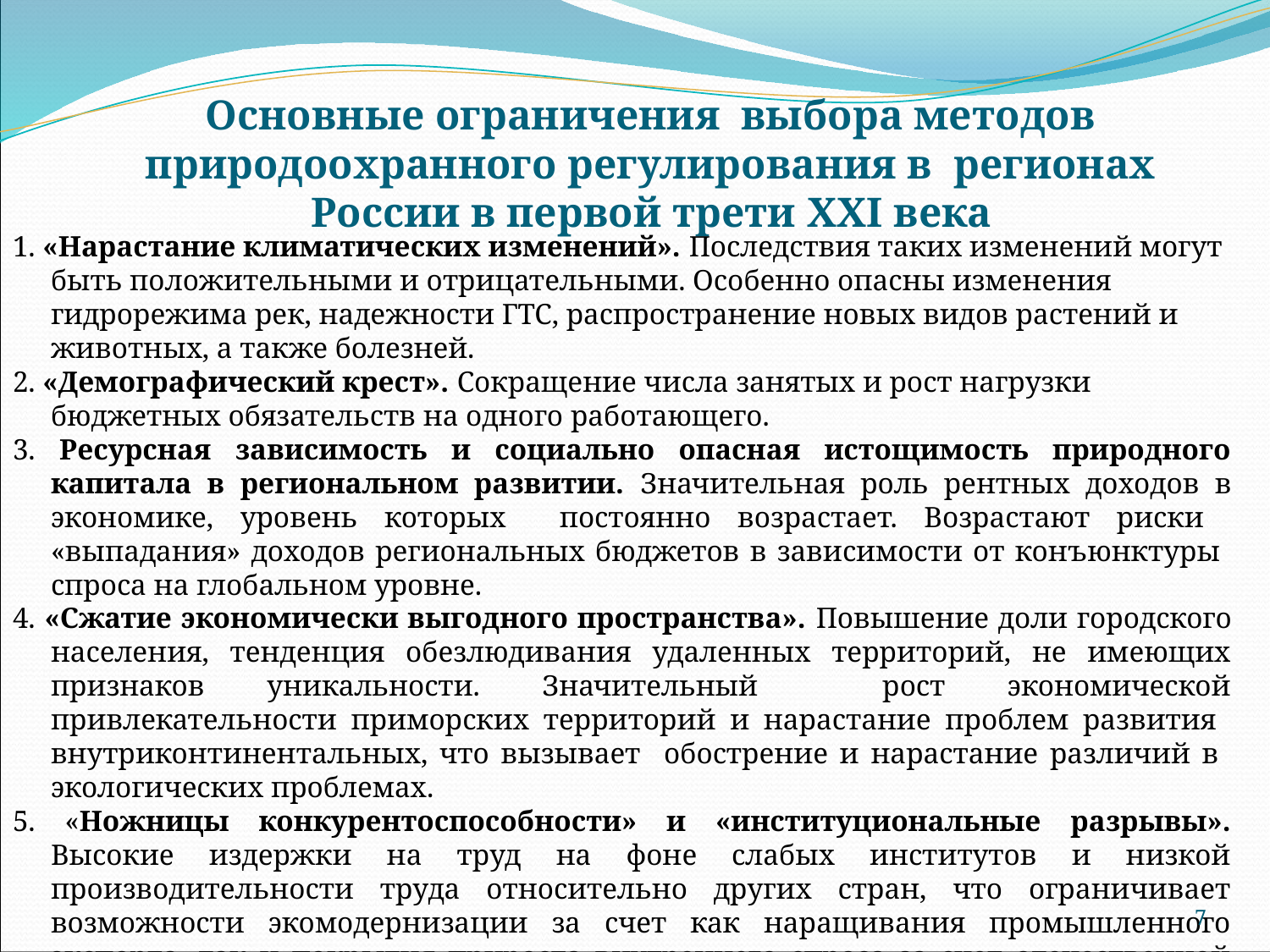

# Основные ограничения  выбора методов природоохранного регулирования в  регионах России в первой трети XXI века

1. «Нарастание климатических изменений». Последствия таких изменений могут быть положительными и отрицательными. Особенно опасны изменения гидрорежима рек, надежности ГТС, распространение новых видов растений и животных, а также болезней.
2. «Демографический крест». Сокращение числа занятых и рост нагрузки бюджетных обязательств на одного работающего.
3. Ресурсная зависимость и социально опасная истощимость природного капитала в региональном развитии. Значительная роль рентных доходов в экономике, уровень которых  постоянно возрастает. Возрастают риски  «выпадания» доходов региональных бюджетов в зависимости от конъюнктуры  спроса на глобальном уровне.
4. «Сжатие экономически выгодного пространства». Повышение доли городского населения, тенденция обезлюдивания удаленных территорий, не имеющих признаков уникальности. Значительный  рост экономической привлекательности приморских территорий и нарастание проблем развития  внутриконтинентальных, что вызывает  обострение и нарастание различий в  экологических проблемах.
5. «Ножницы конкурентоспособности» и «институциональные разрывы». Высокие издержки на труд на фоне слабых институтов и низкой производительности труда относительно других стран, что ограничивает возможности экомодернизации за счет как наращивания промышленного экспорта, так и покрытия прироста внутреннего спроса за счет отечественной промышленности. Достаточно высокое качество человеческого капитала, значительный инновационный потенциал и при этом – слабые рыночные институты, недоинвестированность природоохранной инфраструктуры.
7